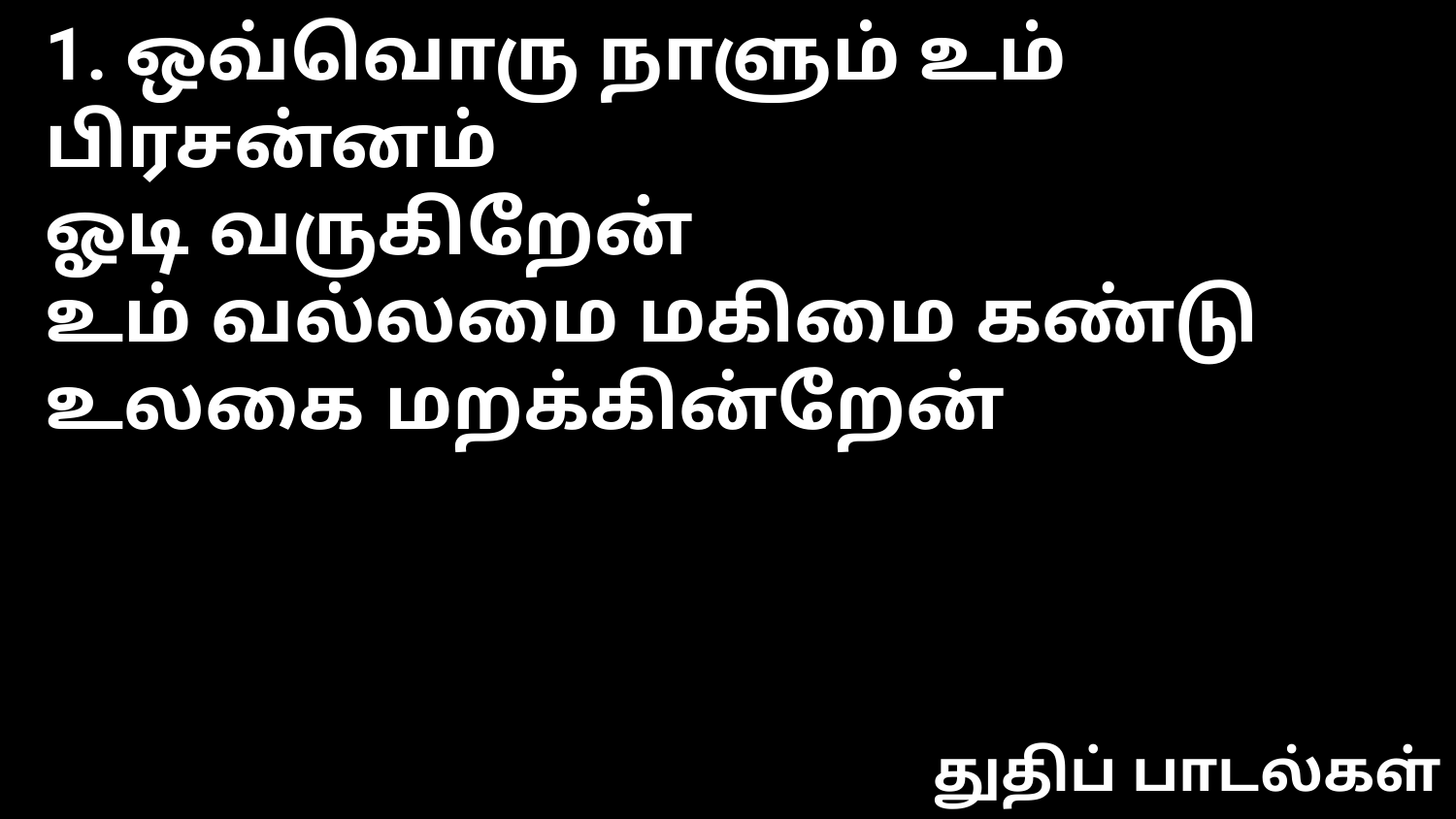

1. ஒவ்வொரு நாளும் உம் பிரசன்னம்
ஓடி வருகிறேன்
உம் வல்லமை மகிமை கண்டு
உலகை மறக்கின்றேன்

துதிப் பாடல்கள்